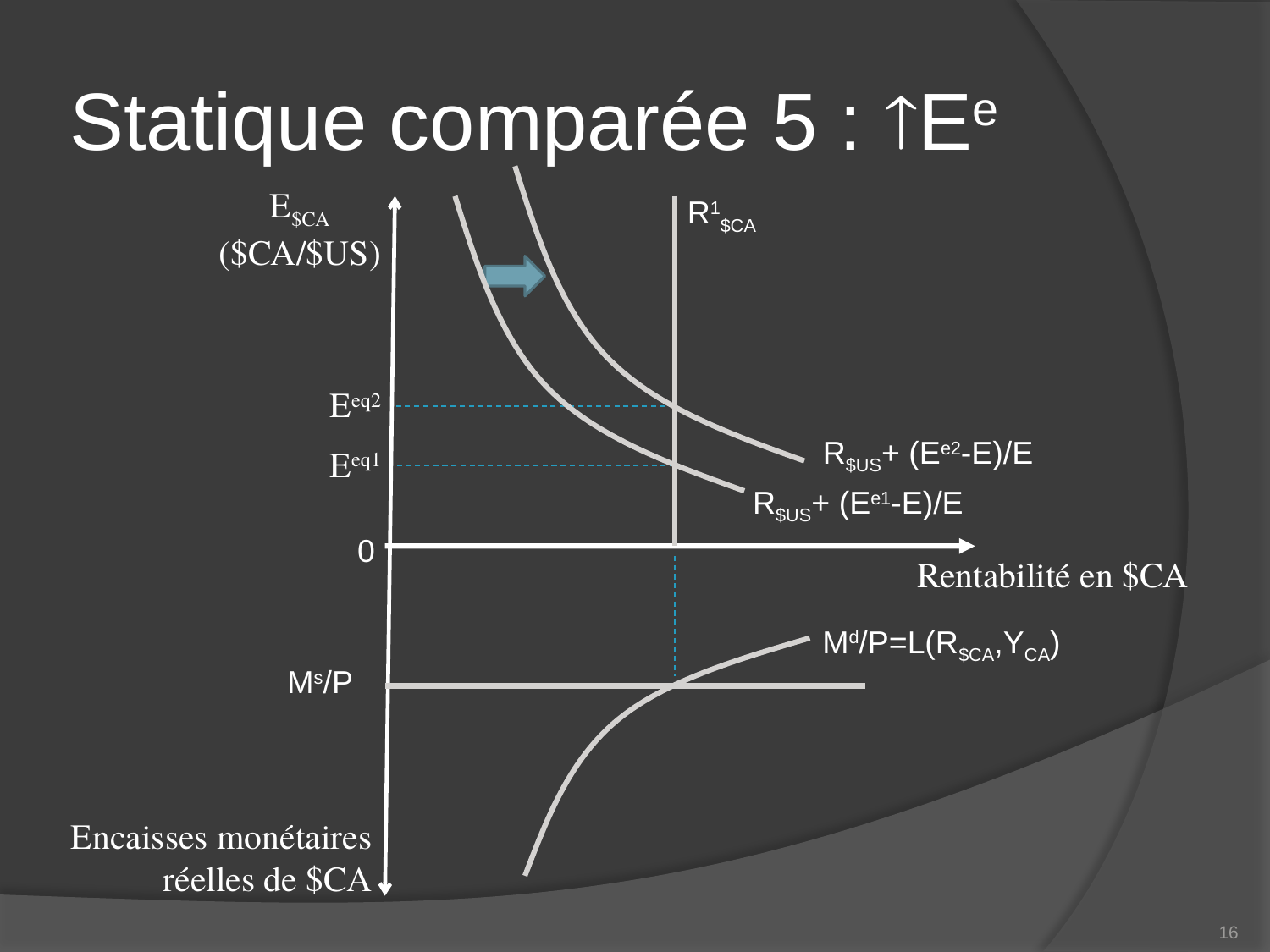

# Statique comparée 5 : ↑Ee

R$US+ (Ee2-E)/E
E$CA
($CA/$US)
R1$CA

Eeq2
Eeq1
R$US+ (Ee1-E)/E
0

Rentabilité en $CA
Md/P=L(R$CA,YCA)

Ms/P
Encaisses monétaires réelles de $CA
16